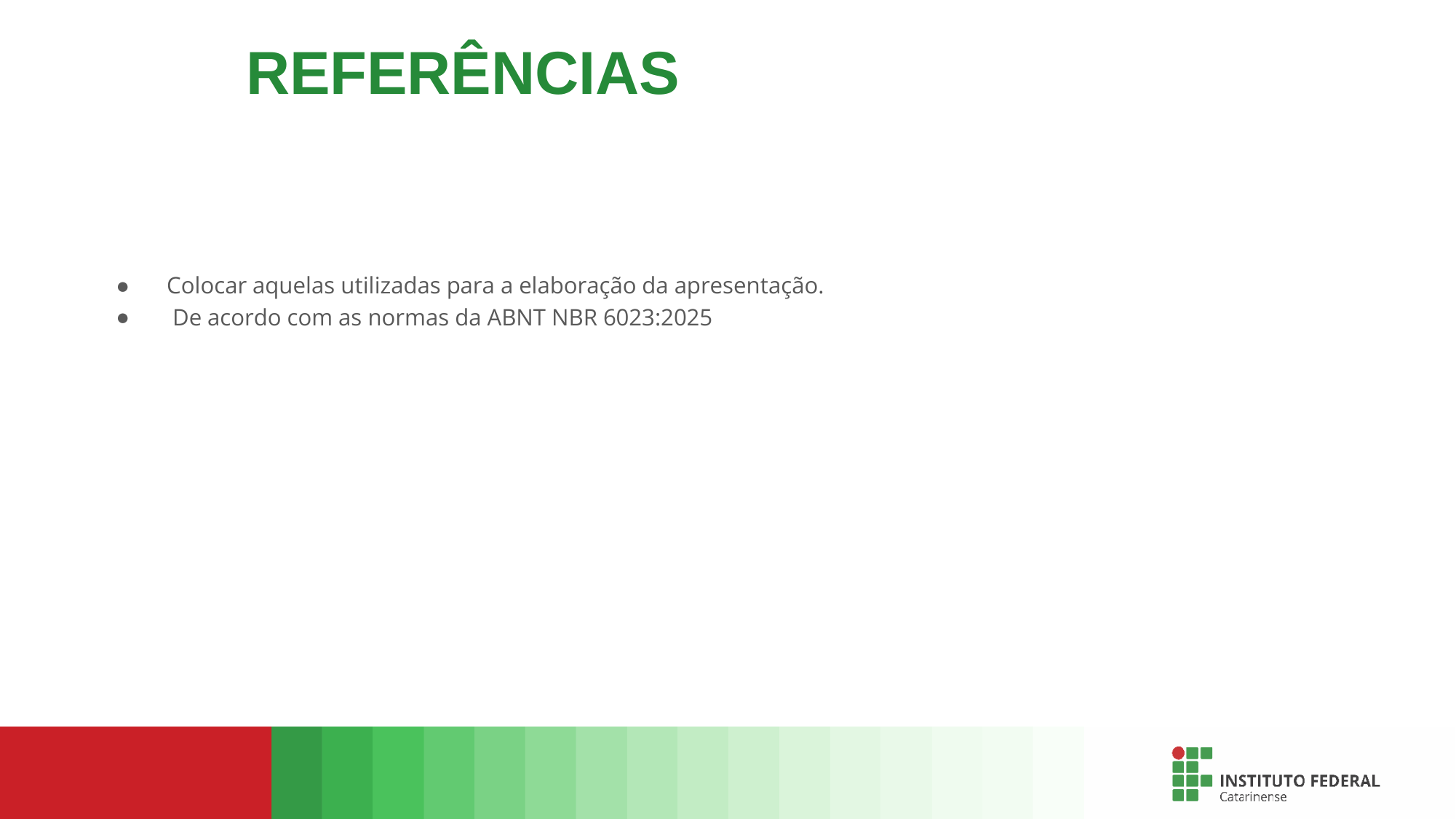

# REFERÊNCIAS
Colocar aquelas utilizadas para a elaboração da apresentação.
 De acordo com as normas da ABNT NBR 6023:2025